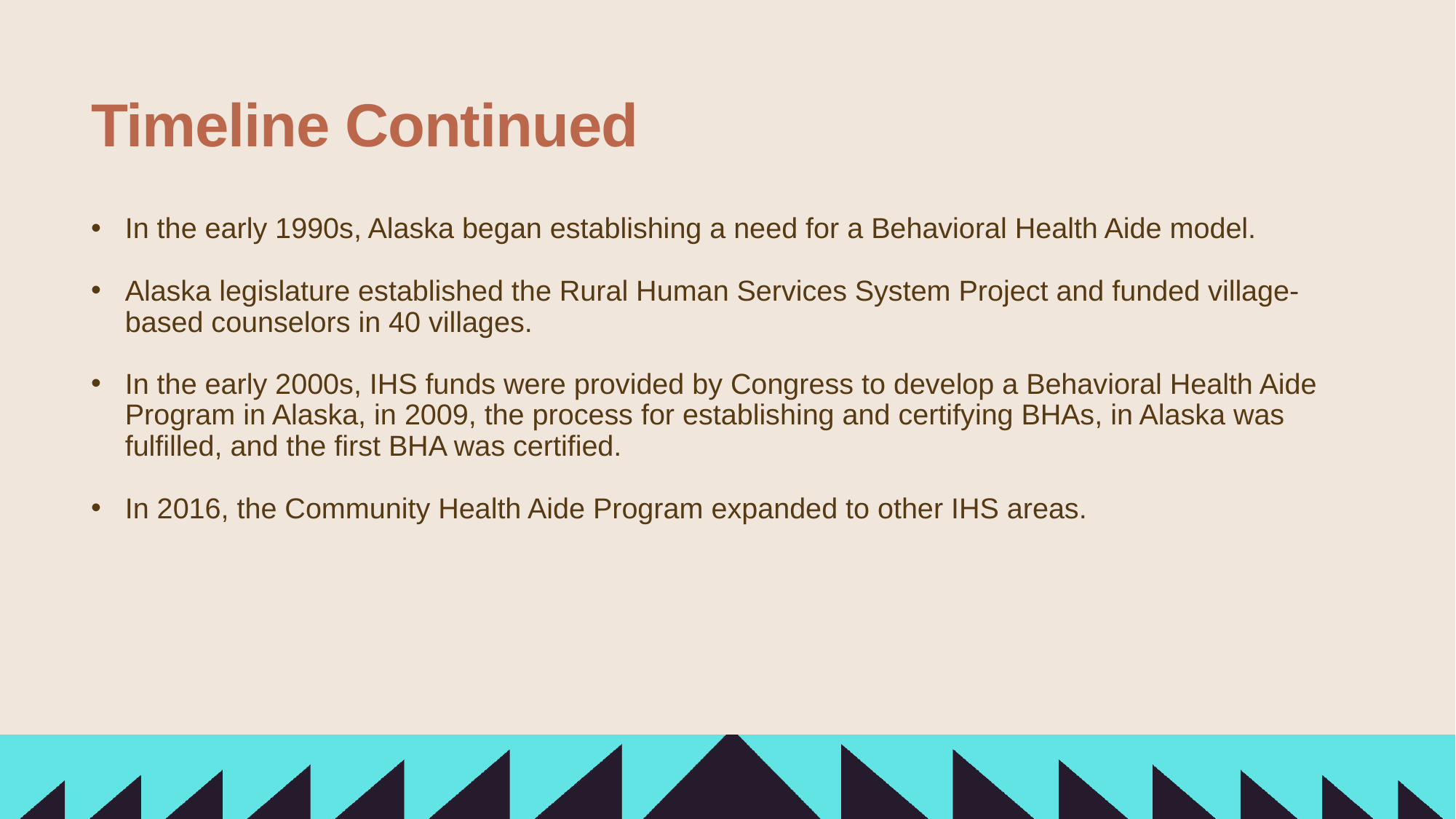

# Timeline Continued
In the early 1990s, Alaska began establishing a need for a Behavioral Health Aide model.

Alaska legislature established the Rural Human Services System Project and funded village-based counselors in 40 villages.

In the early 2000s, IHS funds were provided by Congress to develop a Behavioral Health Aide Program in Alaska, in 2009, the process for establishing and certifying BHAs, in Alaska was fulfilled, and the first BHA was certified.

In 2016, the Community Health Aide Program expanded to other IHS areas.